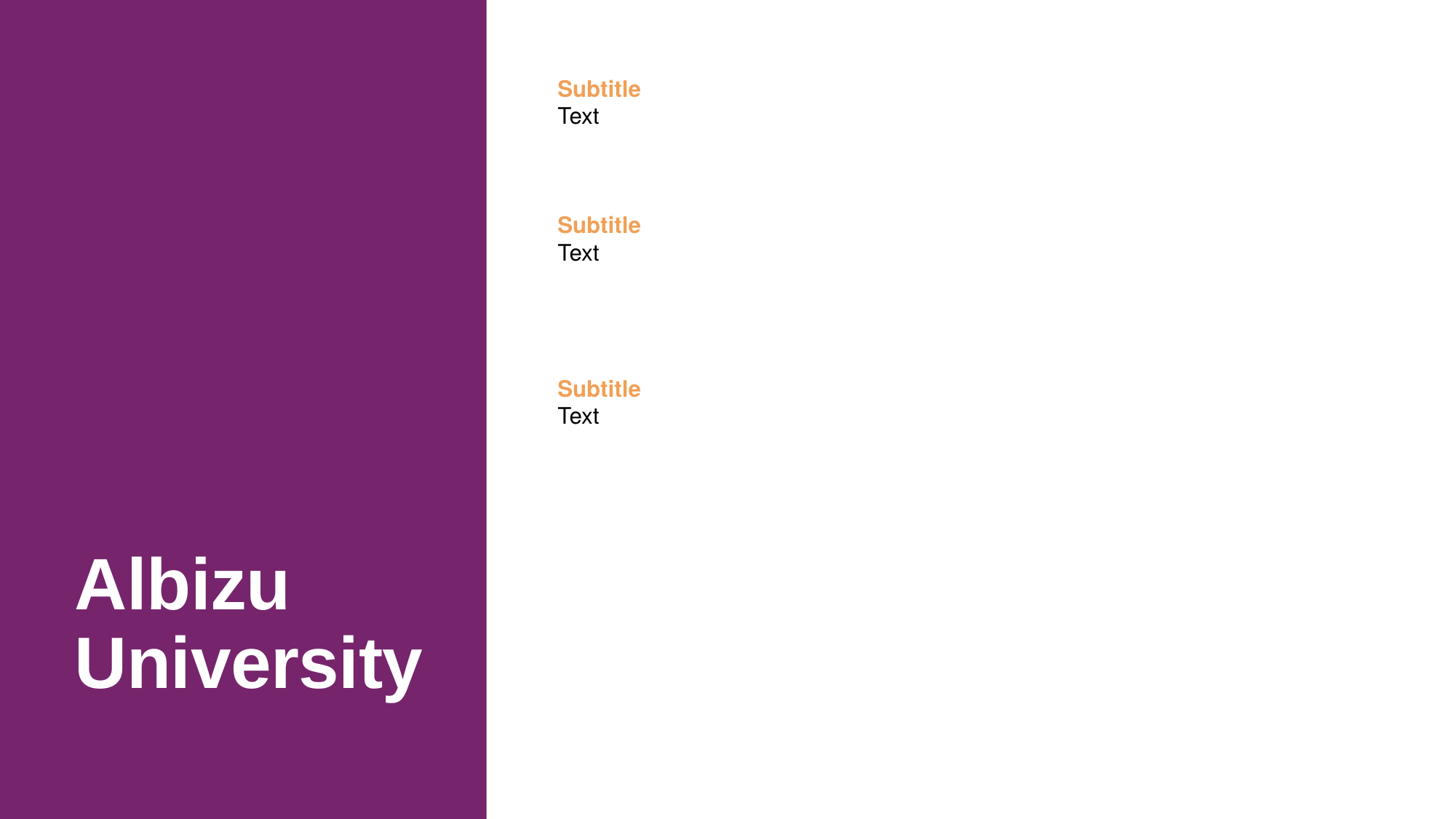

Subtitle
Text

Subtitle
Text

Subtitle
Text

# Albizu University